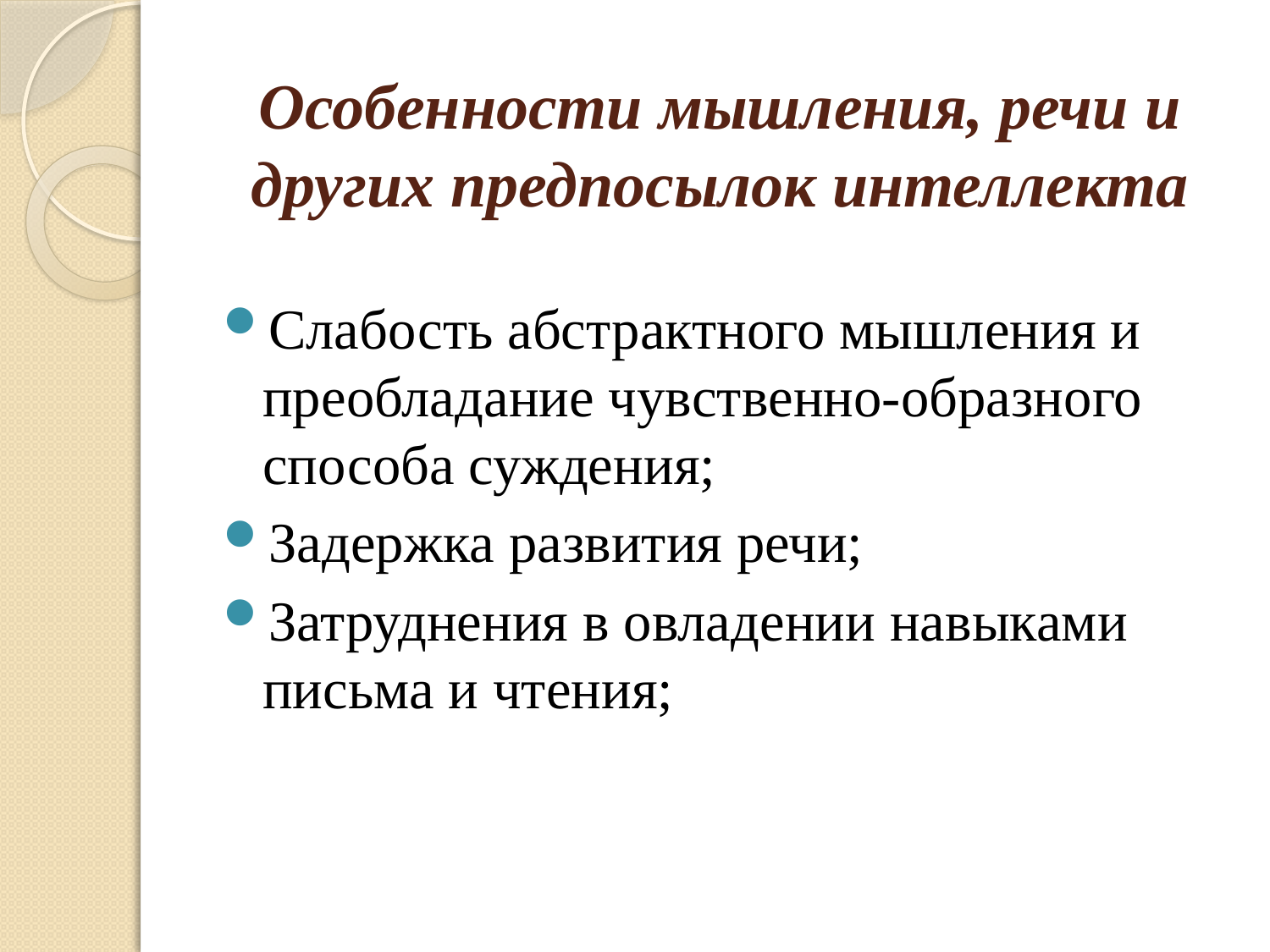

# Особенности мышления, речи и других предпосылок интеллекта
Слабость абстрактного мышления и преобладание чувственно-образного способа суждения;
Задержка развития речи;
Затруднения в овладении навыками письма и чтения;